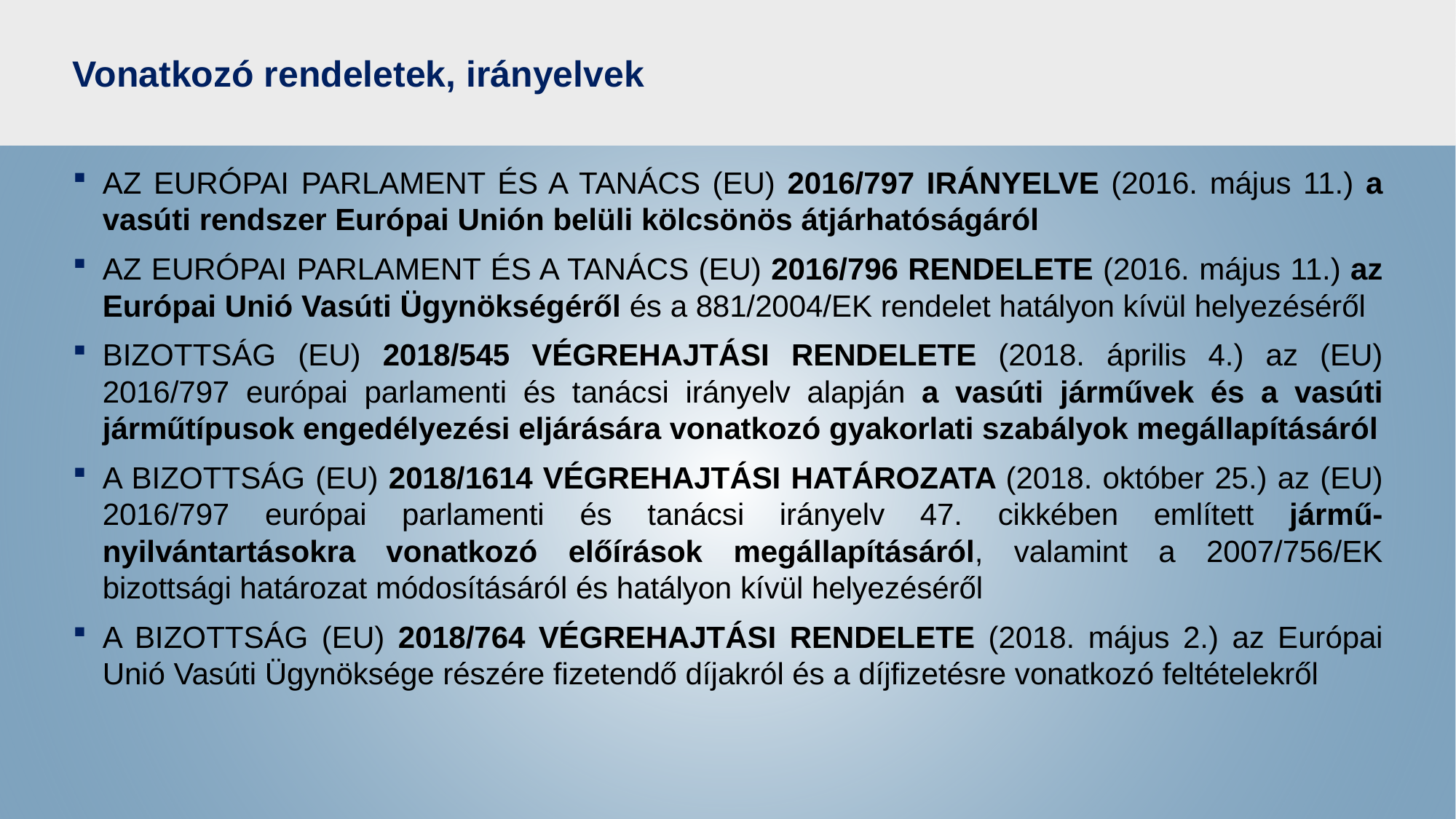

# Vonatkozó rendeletek, irányelvek
AZ EURÓPAI PARLAMENT ÉS A TANÁCS (EU) 2016/797 IRÁNYELVE (2016. május 11.) a vasúti rendszer Európai Unión belüli kölcsönös átjárhatóságáról
AZ EURÓPAI PARLAMENT ÉS A TANÁCS (EU) 2016/796 RENDELETE (2016. május 11.) az Európai Unió Vasúti Ügynökségéről és a 881/2004/EK rendelet hatályon kívül helyezéséről
BIZOTTSÁG (EU) 2018/545 VÉGREHAJTÁSI RENDELETE (2018. április 4.) az (EU) 2016/797 európai parlamenti és tanácsi irányelv alapján a vasúti járművek és a vasúti járműtípusok engedélyezési eljárására vonatkozó gyakorlati szabályok megállapításáról
A BIZOTTSÁG (EU) 2018/1614 VÉGREHAJTÁSI HATÁROZATA (2018. október 25.) az (EU) 2016/797 európai parlamenti és tanácsi irányelv 47. cikkében említett jármű-nyilvántartásokra vonatkozó előírások megállapításáról, valamint a 2007/756/EK bizottsági határozat módosításáról és hatályon kívül helyezéséről
A BIZOTTSÁG (EU) 2018/764 VÉGREHAJTÁSI RENDELETE (2018. május 2.) az Európai Unió Vasúti Ügynöksége részére fizetendő díjakról és a díjfizetésre vonatkozó feltételekről